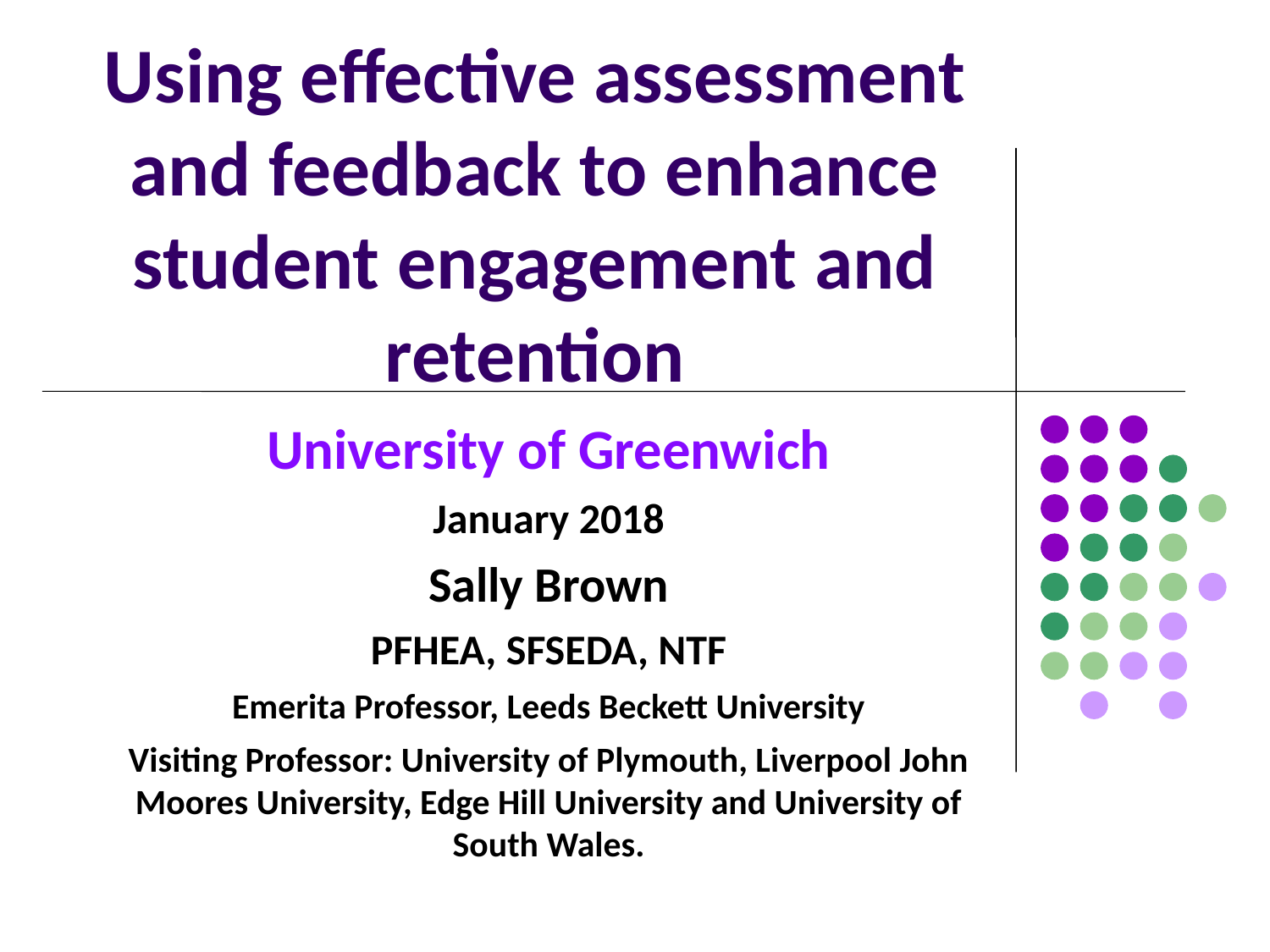

# Using effective assessment and feedback to enhance student engagement and retention
University of Greenwich
January 2018
Sally Brown
PFHEA, SFSEDA, NTF
Emerita Professor, Leeds Beckett University
Visiting Professor: University of Plymouth, Liverpool John Moores University, Edge Hill University and University of South Wales.